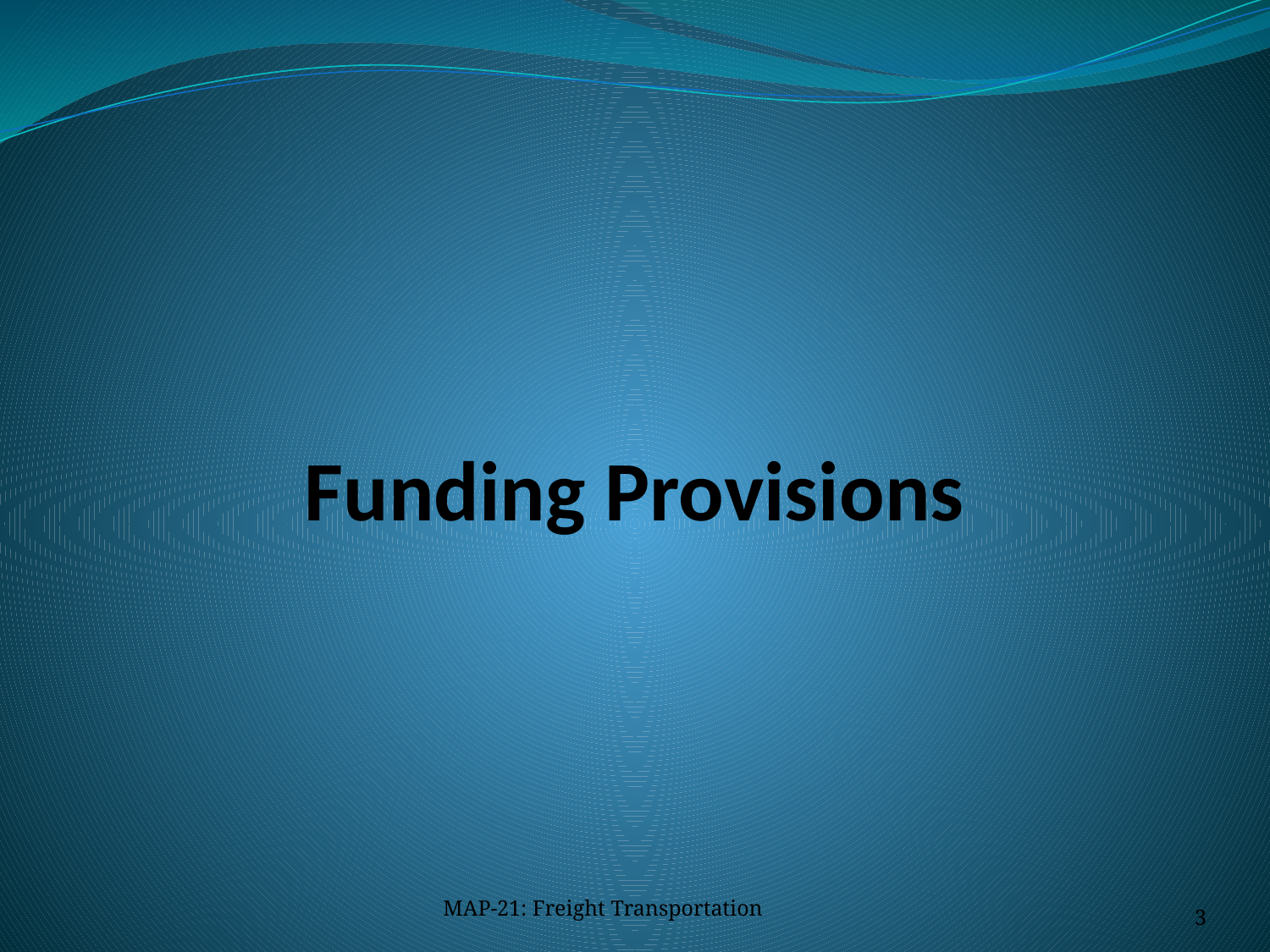

# Funding Provisions
MAP-21: Freight Transportation
3